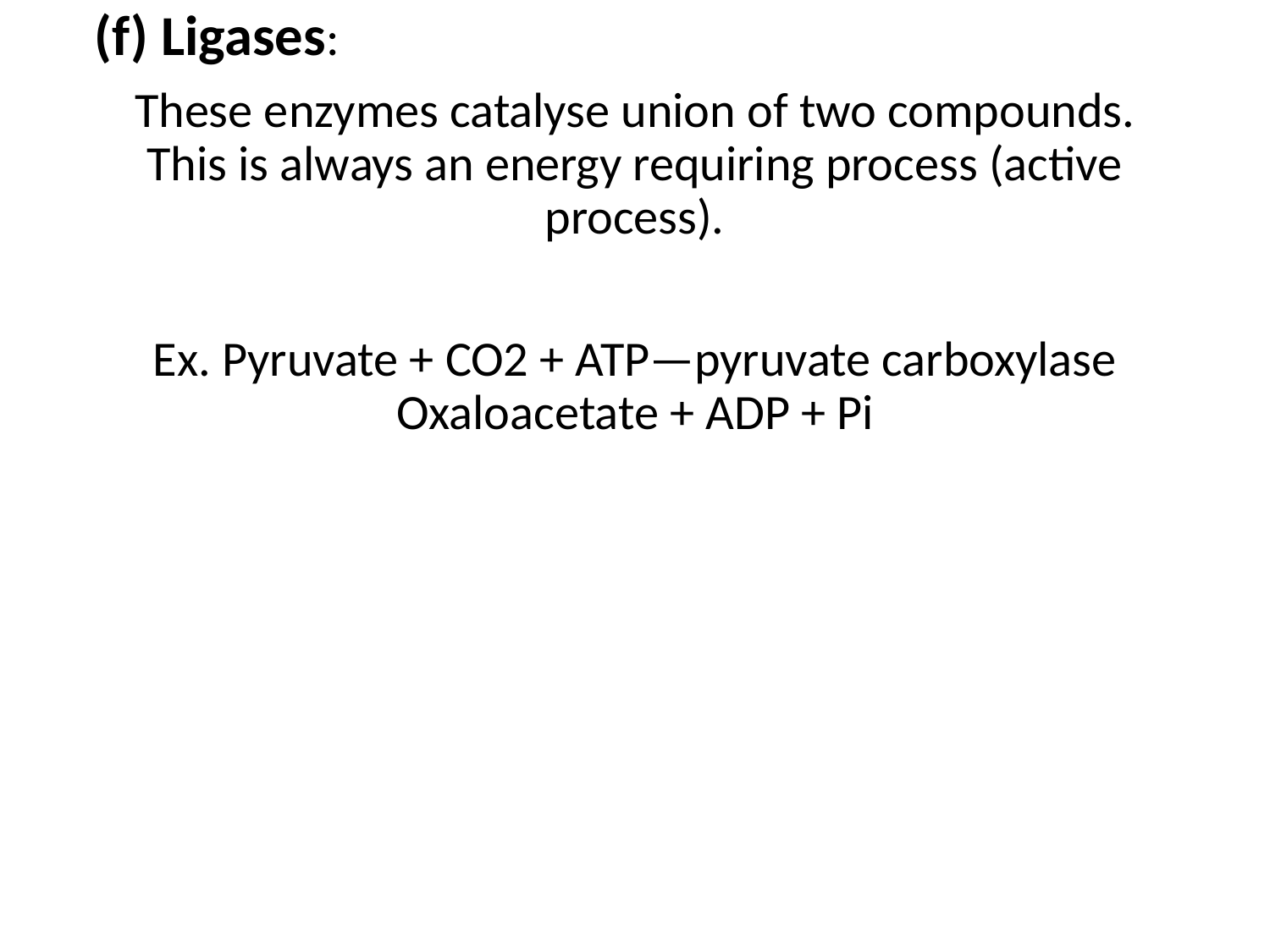

(f) Ligases:
These enzymes catalyse union of two compounds. This is always an energy requiring process (active process).

Ex. Pyruvate + CO2 + ATP—pyruvate carboxylase Oxaloacetate + ADP + Pi